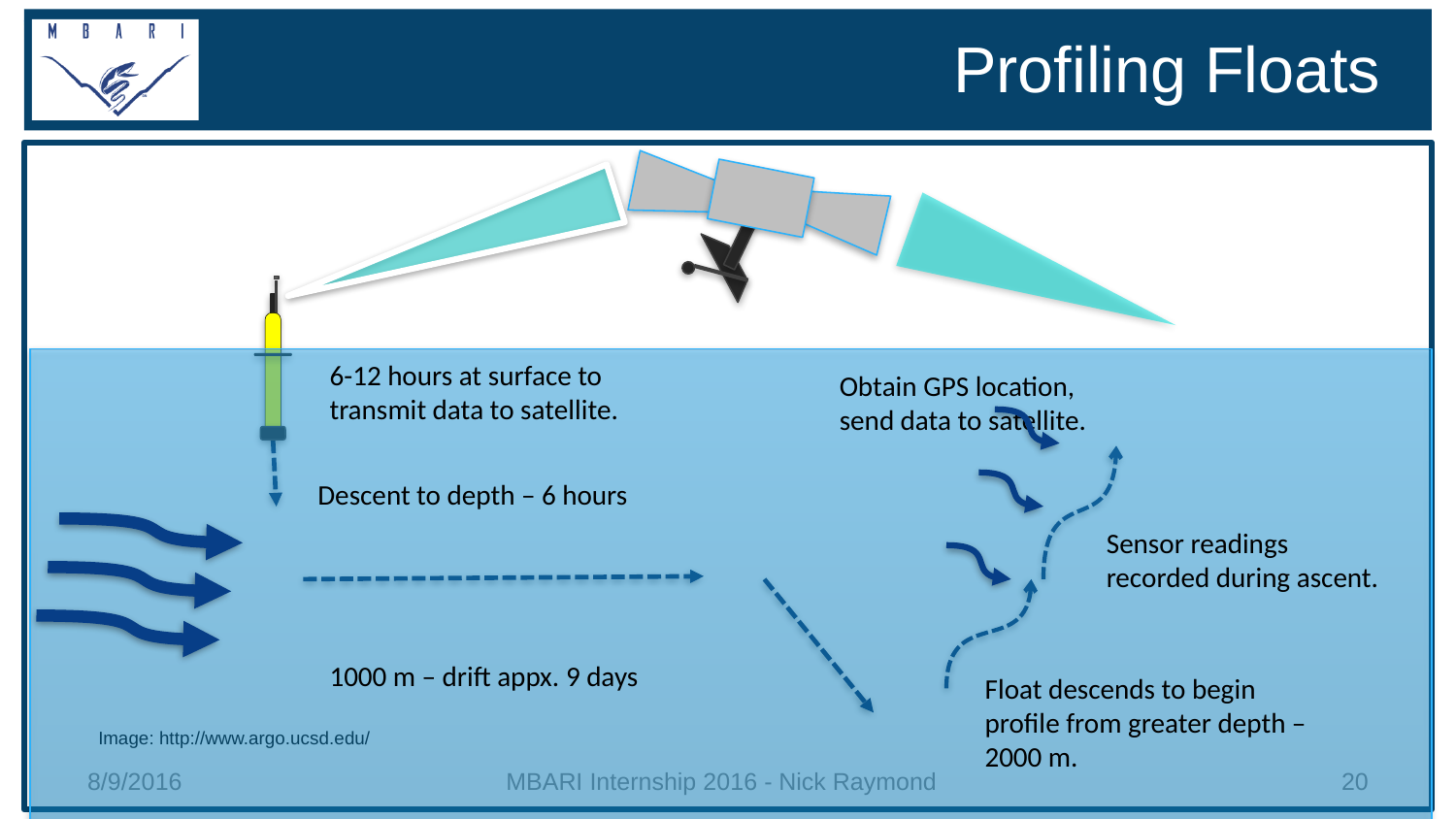

High Spatial and Temporal Resolution
Low Cost but Robust (+5 year deployment)

# Profiling Floats

6-12 hours at surface to transmit data to satellite.
Obtain GPS location, send data to satellite.
Image: soccom-float-visualization
Descent to depth – 6 hours
Sensor readings recorded during ascent.
1000 m – drift appx. 9 days
Float descends to begin profile from greater depth – 2000 m.
Image: http://www.argo.ucsd.edu/
Image: http://www.argo.ucsd.edu/
8/9/2016
MBARI Internship 2016 - Nick Raymond
20